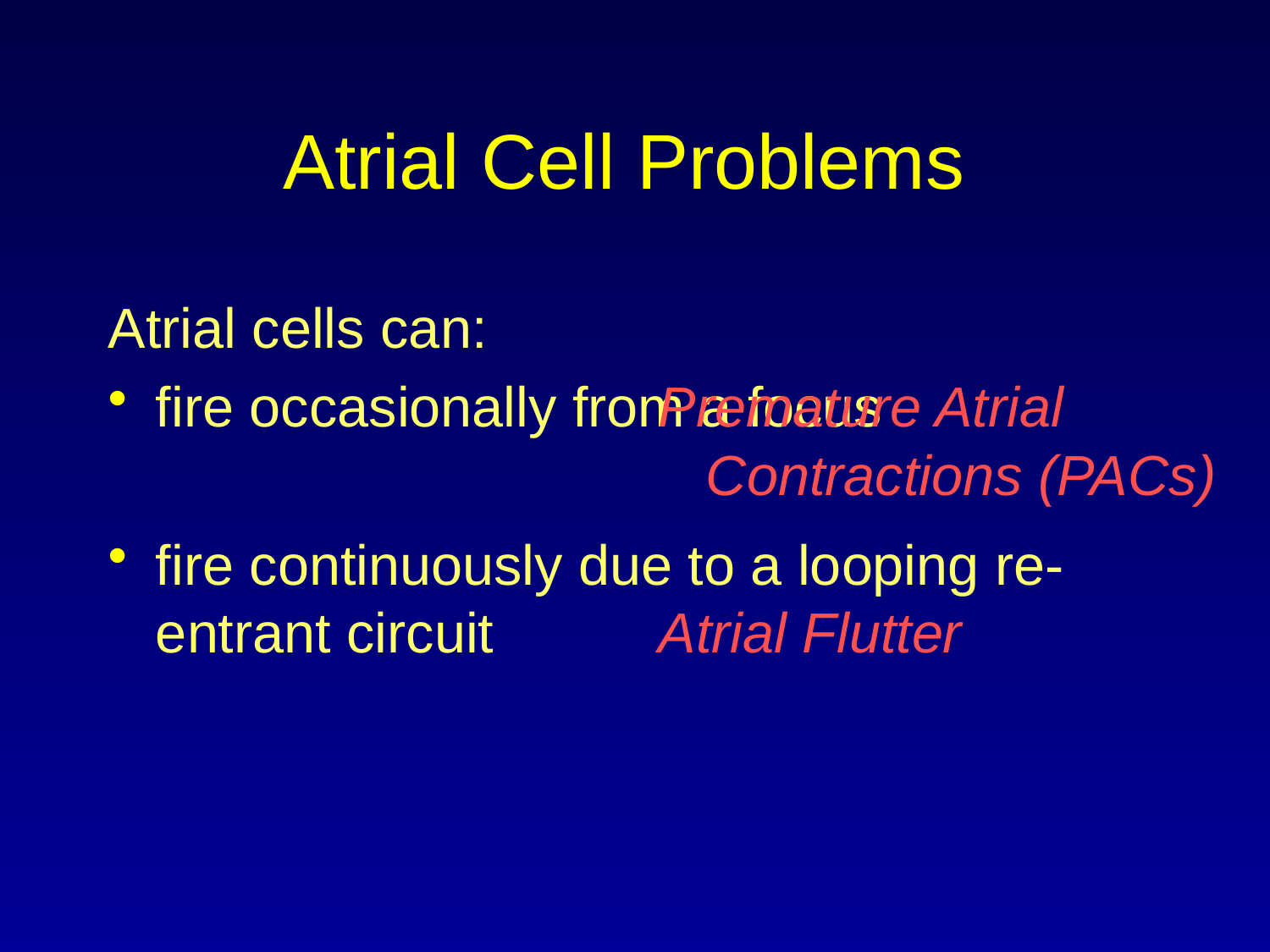

# Atrial Cell Problems
Atrial cells can:
fire occasionally from a focus

fire continuously due to a looping re-entrant circuit

Premature Atrial Contractions (PACs)

Atrial Flutter